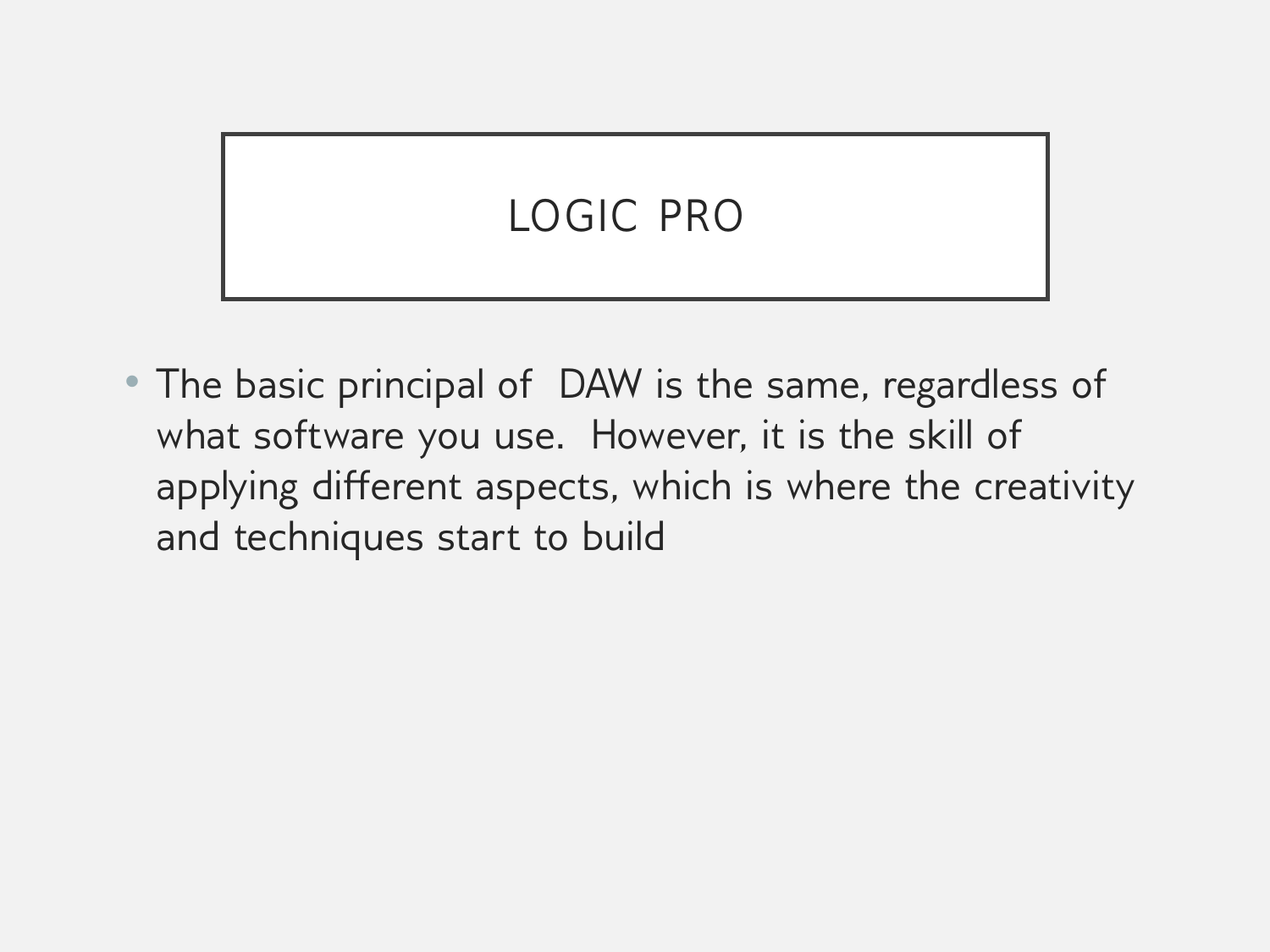

# Logic Pro
The basic principal of  DAW is the same, regardless of what software you use.  However, it is the skill of applying different aspects, which is where the creativity and techniques start to build